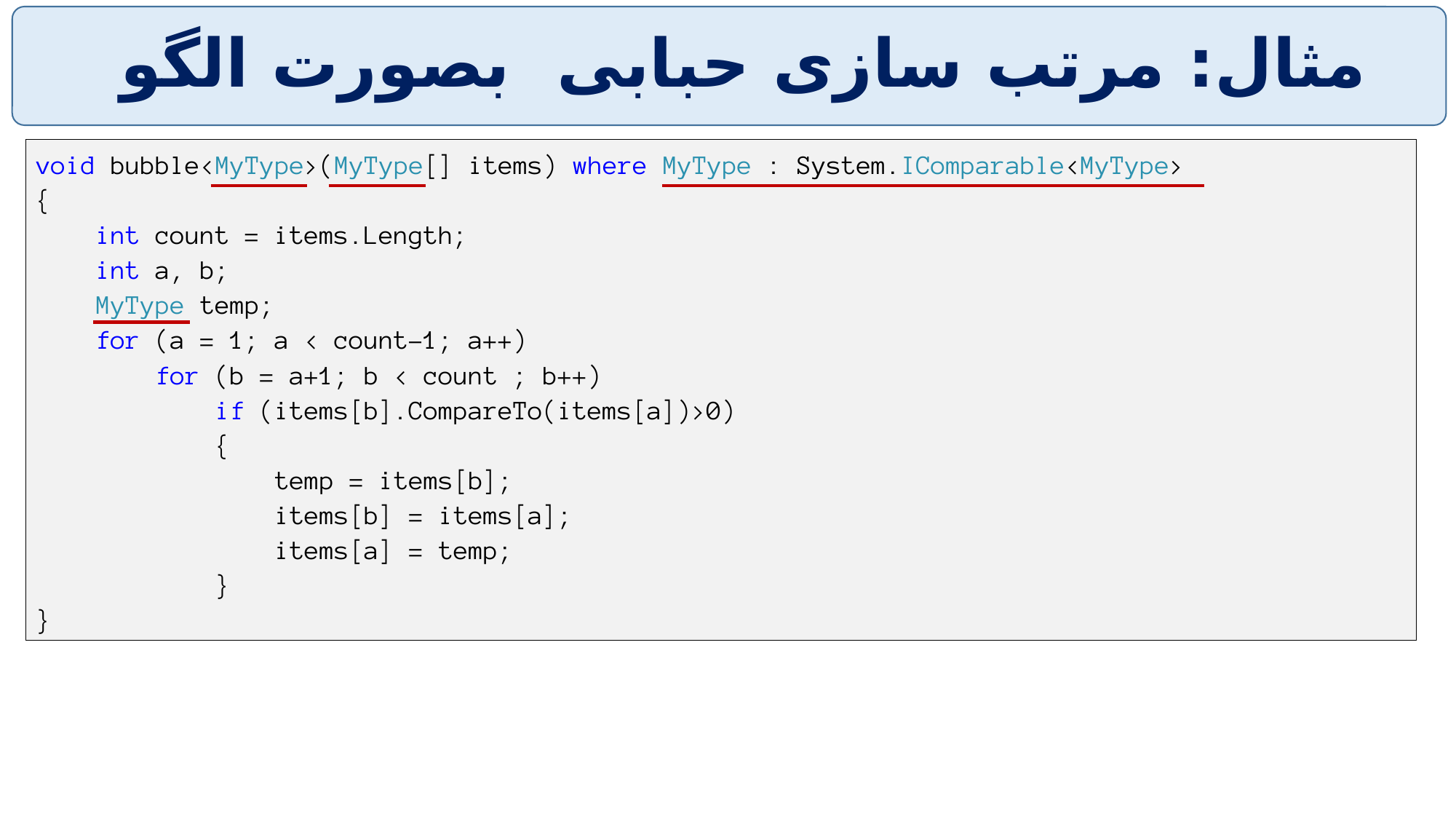

# مثال: مرتب سازی حبابی  بصورت الگو
void bubble<MyType>(MyType[] items) where MyType : System.IComparable<MyType>
{
    int count = items.Length;
    int a, b;
    MyType temp;
    for (a = 1; a < count-1; a++)
        for (b = a+1; b < count ; b++)
            if (items[b].CompareTo(items[a])>0)
            {
                temp = items[b];
                items[b] = items[a];
                items[a] = temp;
            }
}